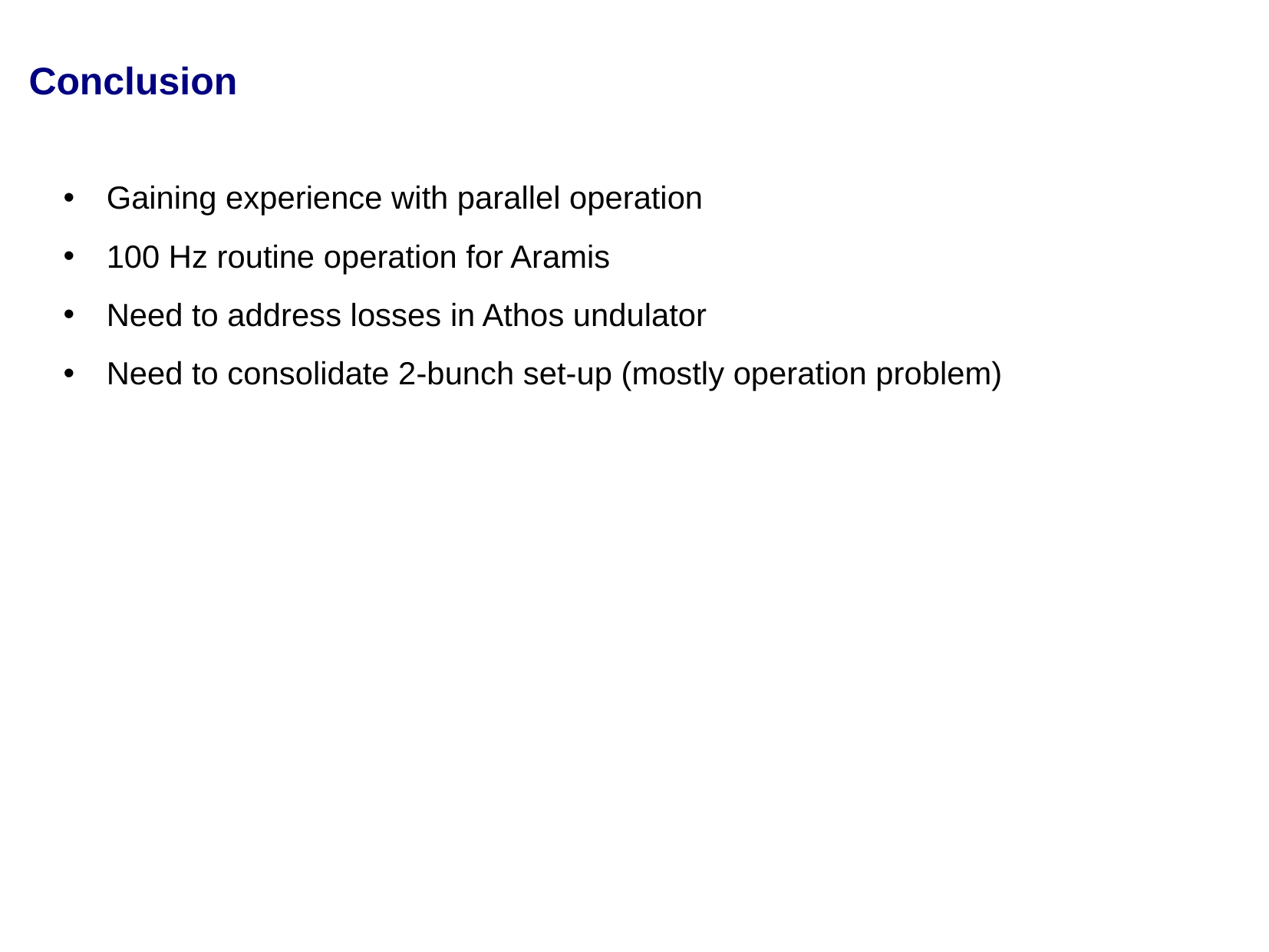

# Conclusion
Gaining experience with parallel operation
100 Hz routine operation for Aramis
Need to address losses in Athos undulator
Need to consolidate 2-bunch set-up (mostly operation problem)